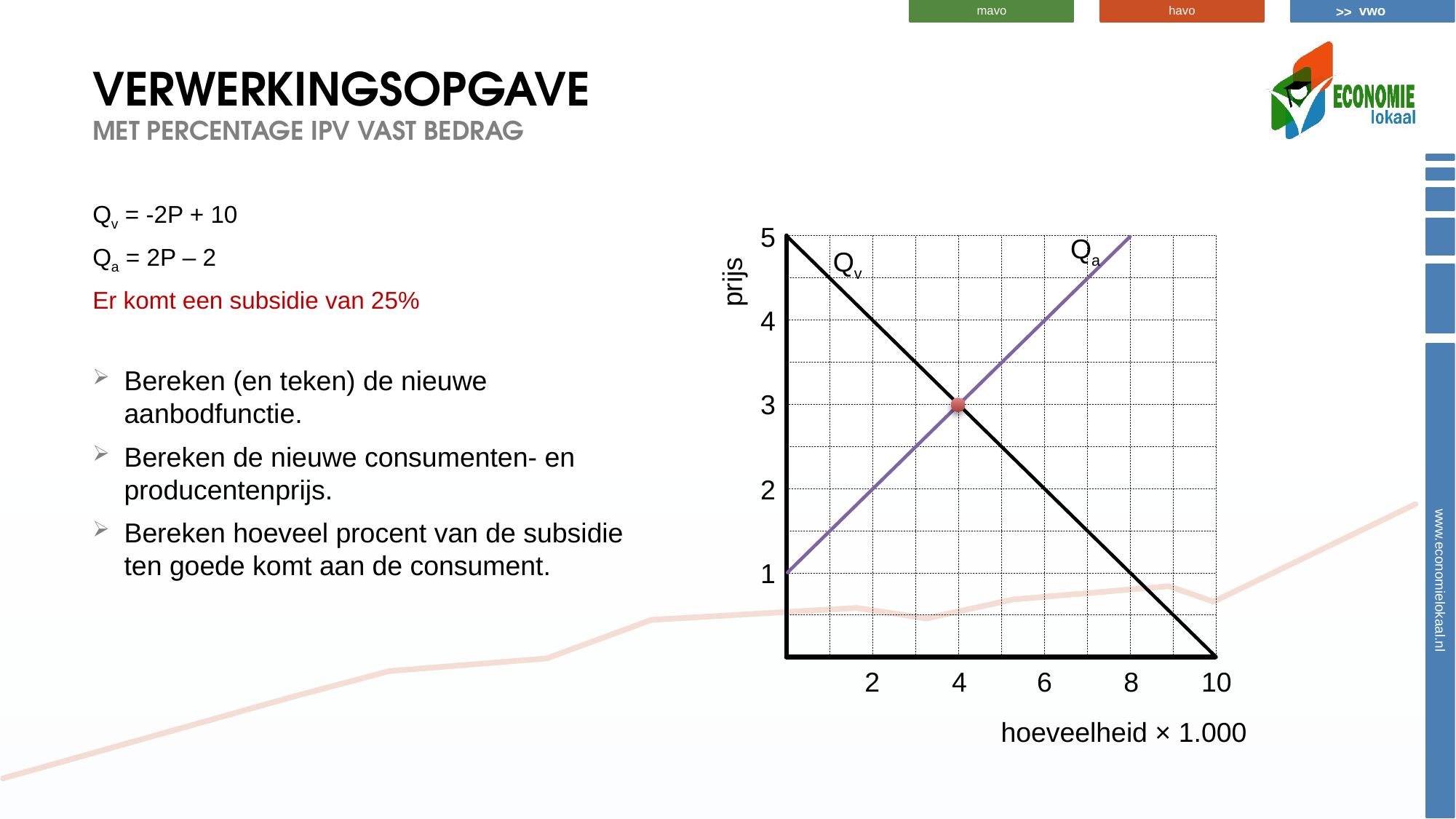

# Verwerkingsopgave met percentage ipv vast bedrag
Qv = -2P + 10
Qa = 2P – 2
Er komt een subsidie van 25%

Bereken (en teken) de nieuwe aanbodfunctie.
Bereken de nieuwe consumenten- en producentenprijs.
Bereken hoeveel procent van de subsidie ten goede komt aan de consument.
5
Qa
Qv
prijs
4
3

2
1
2
4
6
8
10
hoeveelheid × 1.000